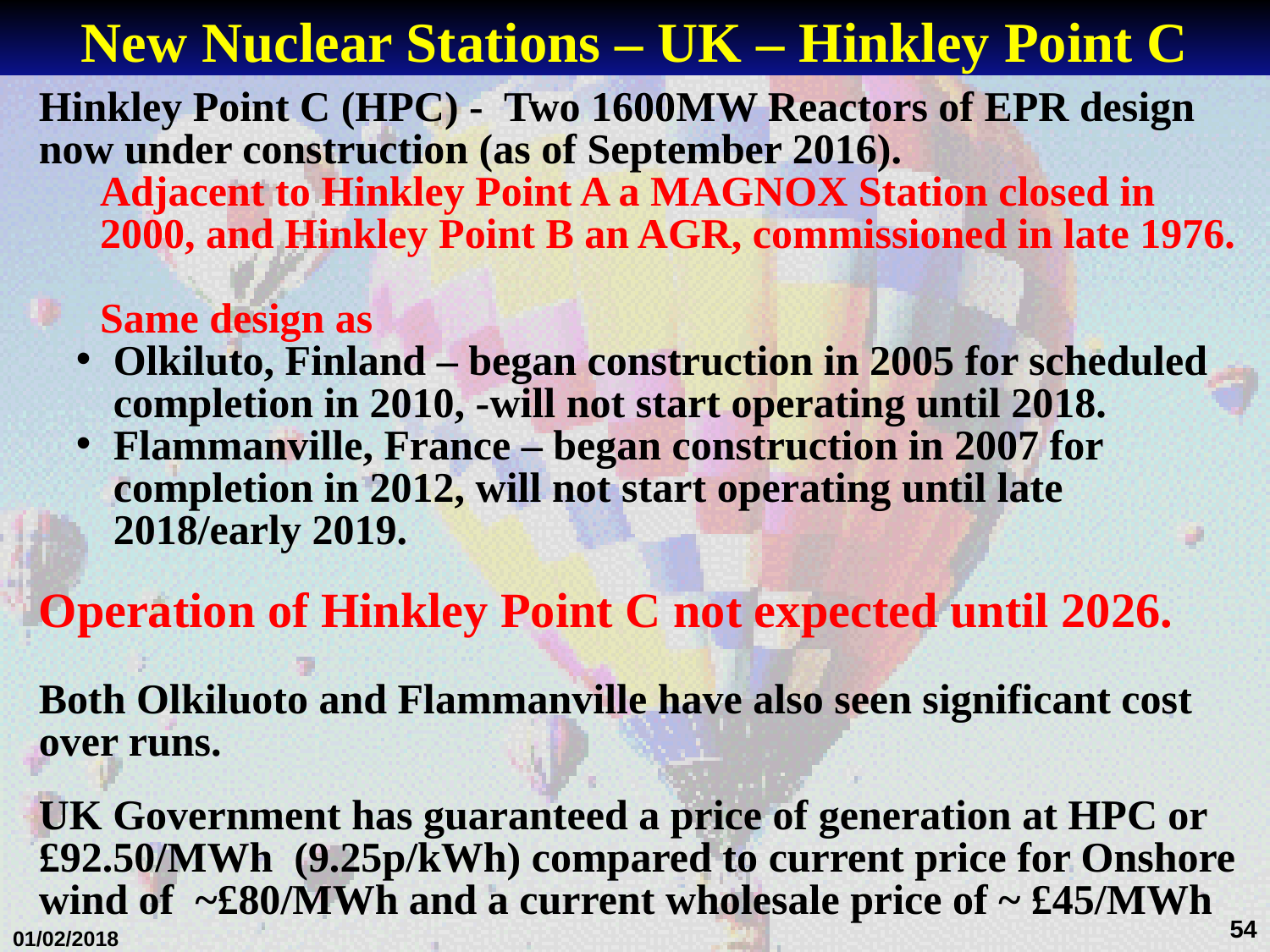

New Nuclear Stations – UK – Hinkley Point C
Hinkley Point C (HPC) -  Two 1600MW Reactors of EPR design now under construction (as of September 2016).
Adjacent to Hinkley Point A a MAGNOX Station closed in 2000, and Hinkley Point B an AGR, commissioned in late 1976.

Same design as
Olkiluto, Finland – began construction in 2005 for scheduled completion in 2010, -will not start operating until 2018.
Flammanville, France – began construction in 2007 for completion in 2012, will not start operating until late 2018/early 2019.

Operation of Hinkley Point C not expected until 2026.

Both Olkiluoto and Flammanville have also seen significant cost over runs.
UK Government has guaranteed a price of generation at HPC or £92.50/MWh  (9.25p/kWh) compared to current price for Onshore wind of  ~£80/MWh and a current wholesale price of ~ £45/MWh
54
01/02/2018